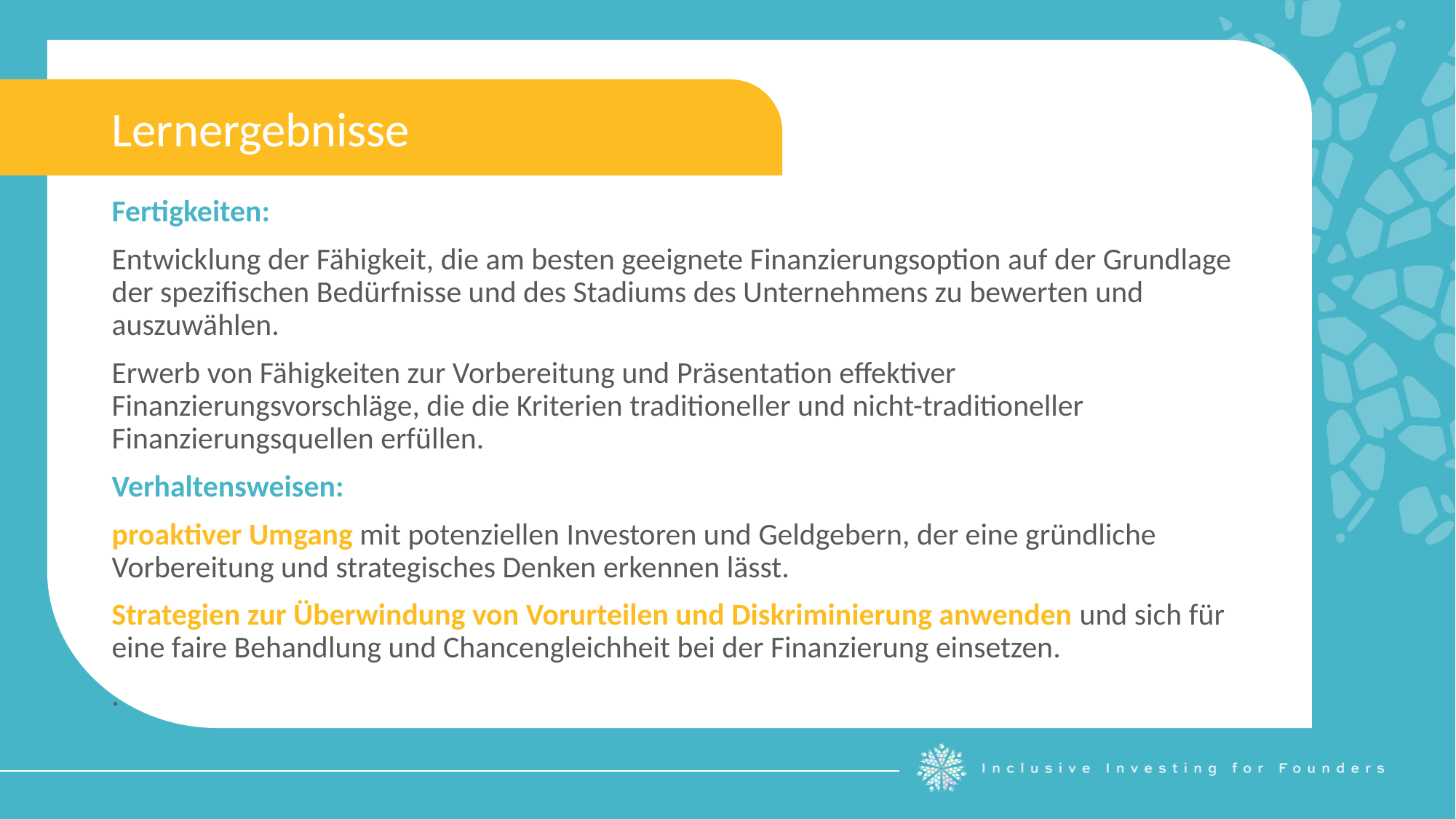

Lernergebnisse

Fertigkeiten:
Entwicklung der Fähigkeit, die am besten geeignete Finanzierungsoption auf der Grundlage der spezifischen Bedürfnisse und des Stadiums des Unternehmens zu bewerten und auszuwählen.
Erwerb von Fähigkeiten zur Vorbereitung und Präsentation effektiver Finanzierungsvorschläge, die die Kriterien traditioneller und nicht-traditioneller Finanzierungsquellen erfüllen.
Verhaltensweisen:
proaktiver Umgang mit potenziellen Investoren und Geldgebern, der eine gründliche Vorbereitung und strategisches Denken erkennen lässt.
Strategien zur Überwindung von Vorurteilen und Diskriminierung anwenden und sich für eine faire Behandlung und Chancengleichheit bei der Finanzierung einsetzen.
.